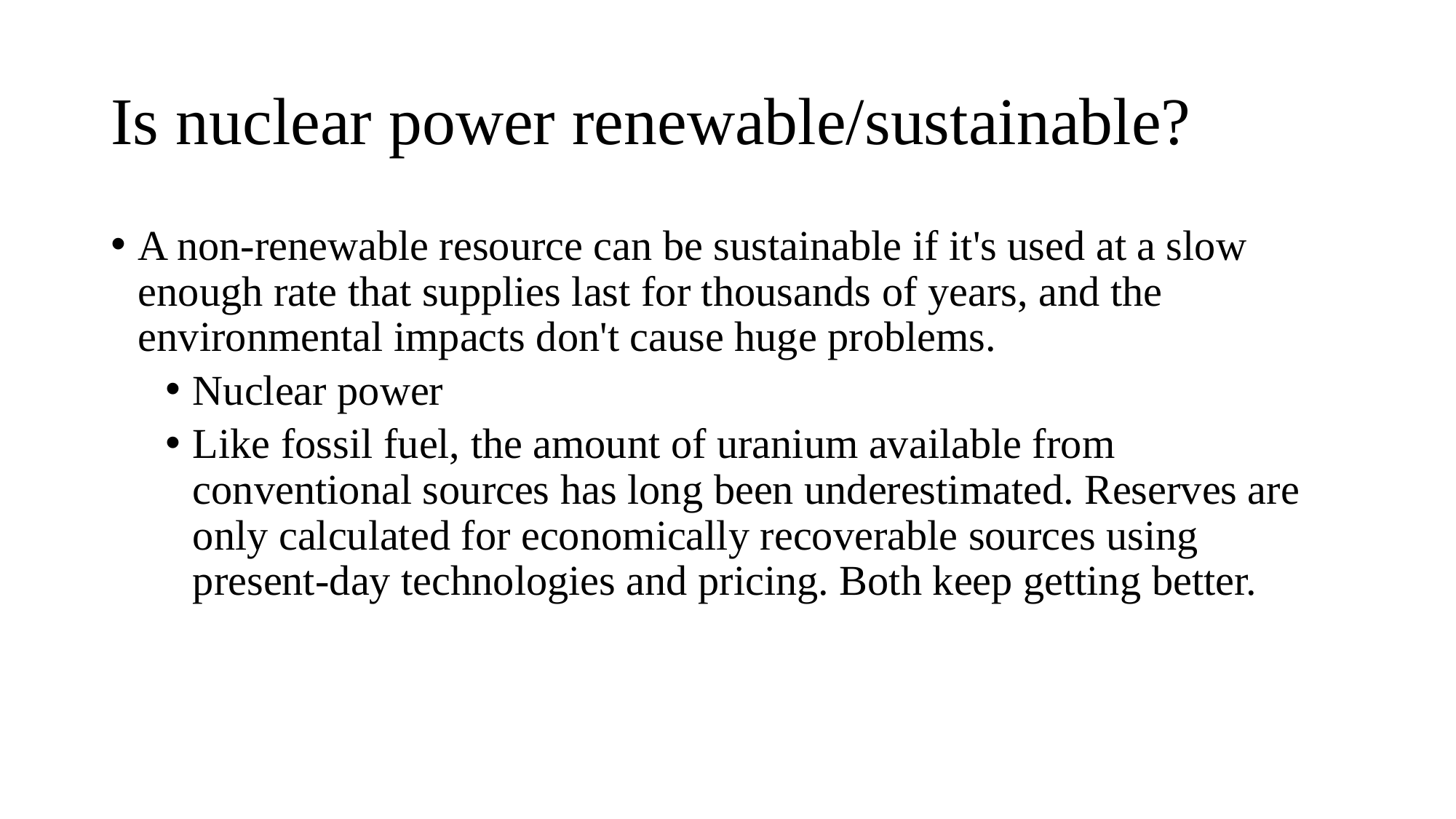

# Is nuclear power renewable/sustainable?
A non-renewable resource can be sustainable if it's used at a slow enough rate that supplies last for thousands of years, and the environmental impacts don't cause huge problems.
Nuclear power
Like fossil fuel, the amount of uranium available from conventional sources has long been underestimated. Reserves are only calculated for economically recoverable sources using present-day technologies and pricing. Both keep getting better.